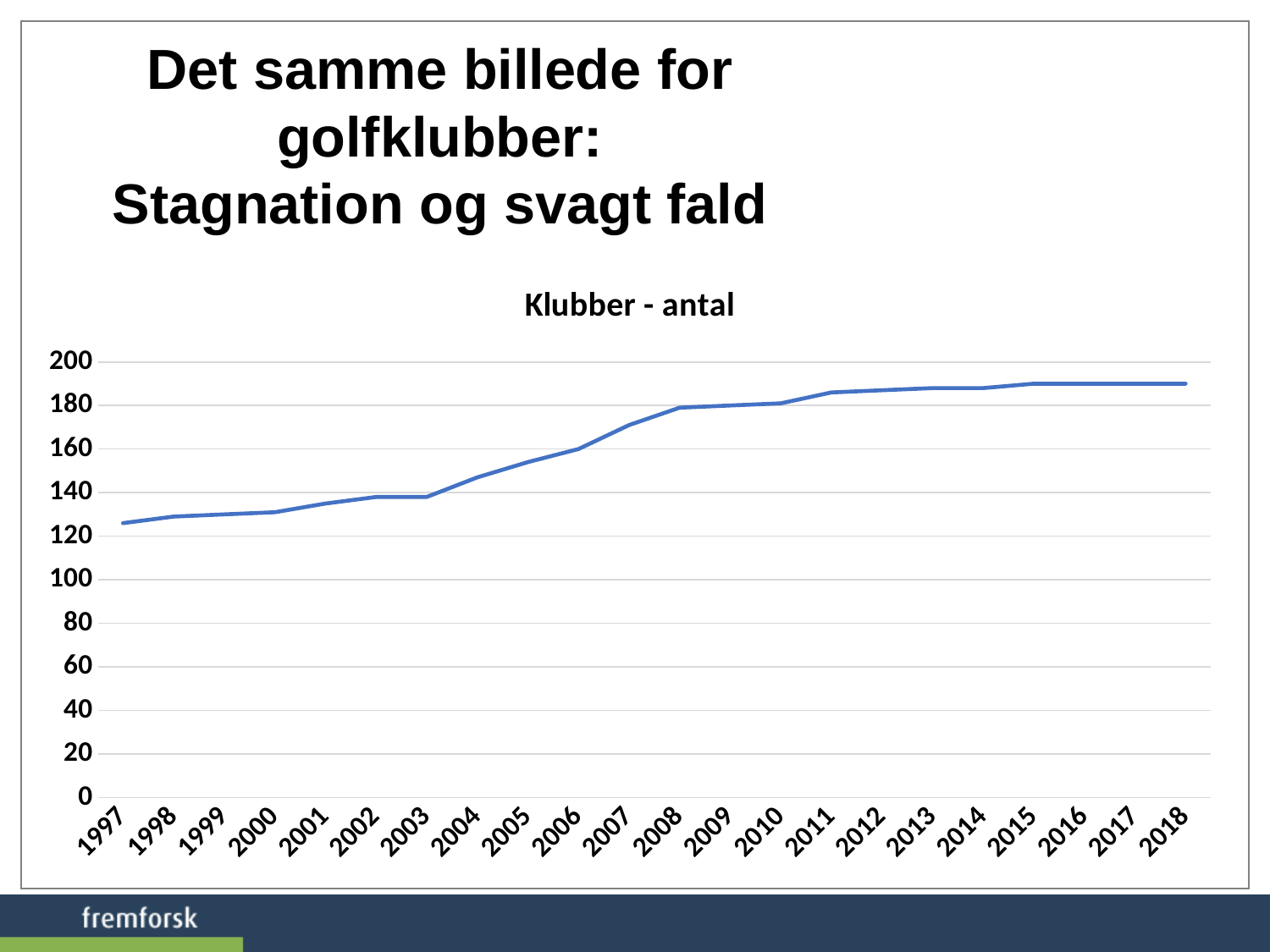

# Det samme billede for golfklubber: Stagnation og svagt fald

### Chart:

| Category | Klubber - antal |
|---|---|
| 1997 | 126.0 |
| 1998 | 129.0 |
| 1999 | 130.0 |
| 2000 | 131.0 |
| 2001 | 135.0 |
| 2002 | 138.0 |
| 2003 | 138.0 |
| 2004 | 147.0 |
| 2005 | 154.0 |
| 2006 | 160.0 |
| 2007 | 171.0 |
| 2008 | 179.0 |
| 2009 | 180.0 |
| 2010 | 181.0 |
| 2011 | 186.0 |
| 2012 | 187.0 |
| 2013 | 188.0 |
| 2014 | 188.0 |
| 2015 | 190.0 |
| 2016 | 190.0 |
| 2017 | 190.0 |
| 2018 | 190.0 |